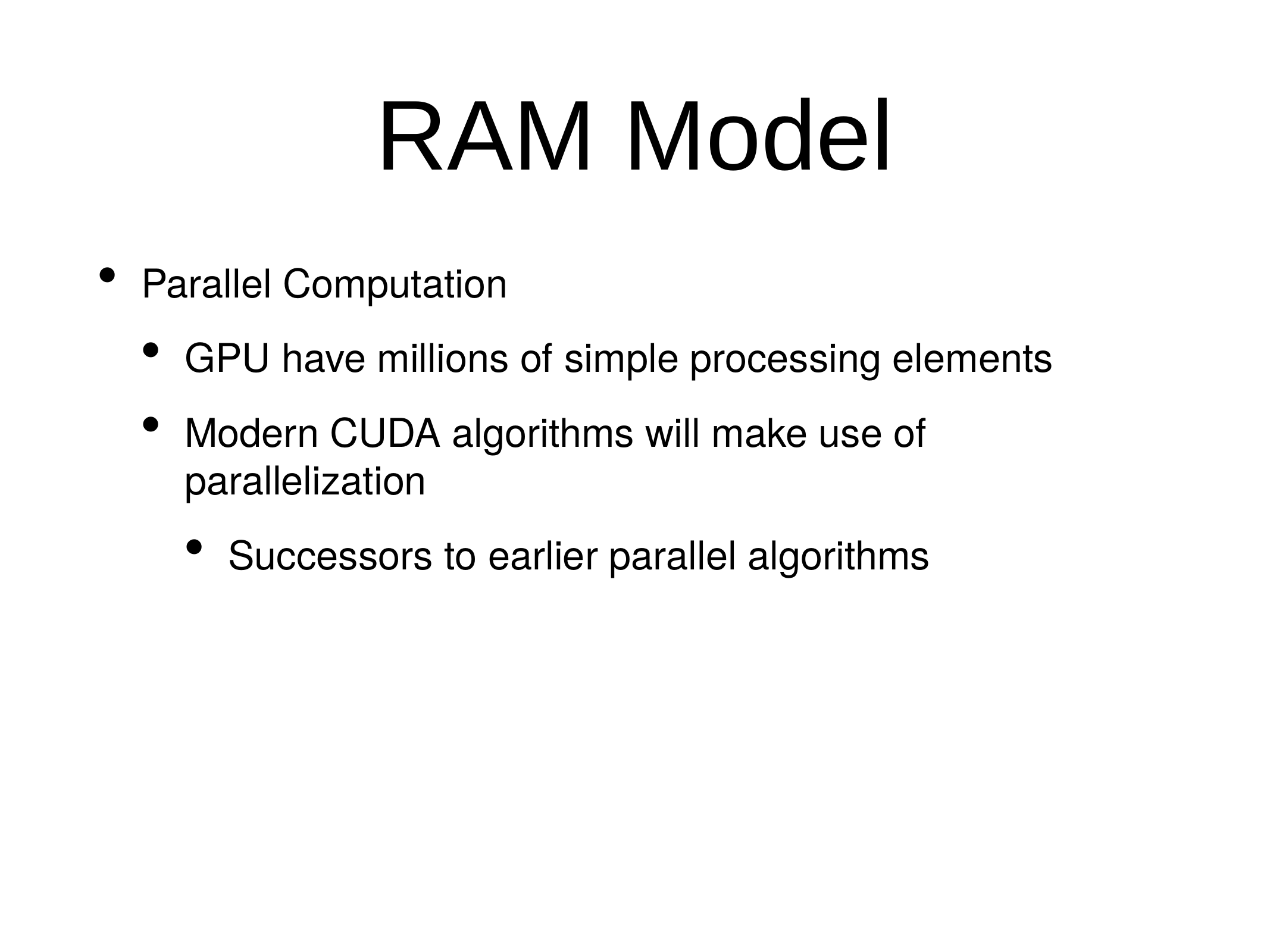

# RAM Model
Parallel Computation
GPU have millions of simple processing elements
Modern CUDA algorithms will make use of parallelization
Successors to earlier parallel algorithms